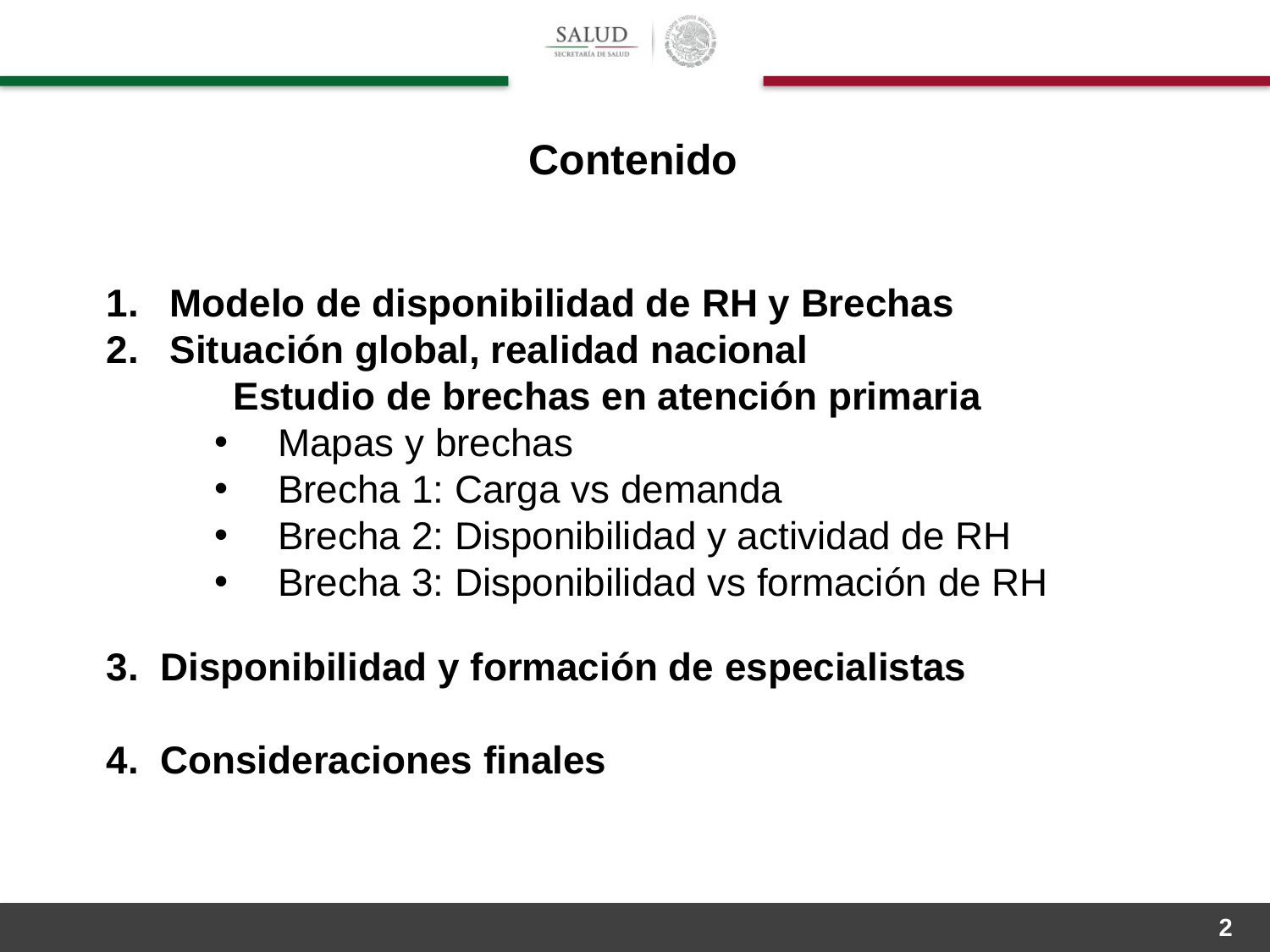

Contenido

Modelo de disponibilidad de RH y Brechas
Situación global, realidad nacional
	Estudio de brechas en atención primaria
Mapas y brechas
Brecha 1: Carga vs demanda
Brecha 2: Disponibilidad y actividad de RH
Brecha 3: Disponibilidad vs formación de RH

3.  Disponibilidad y formación de especialistas

4.  Consideraciones finales

2